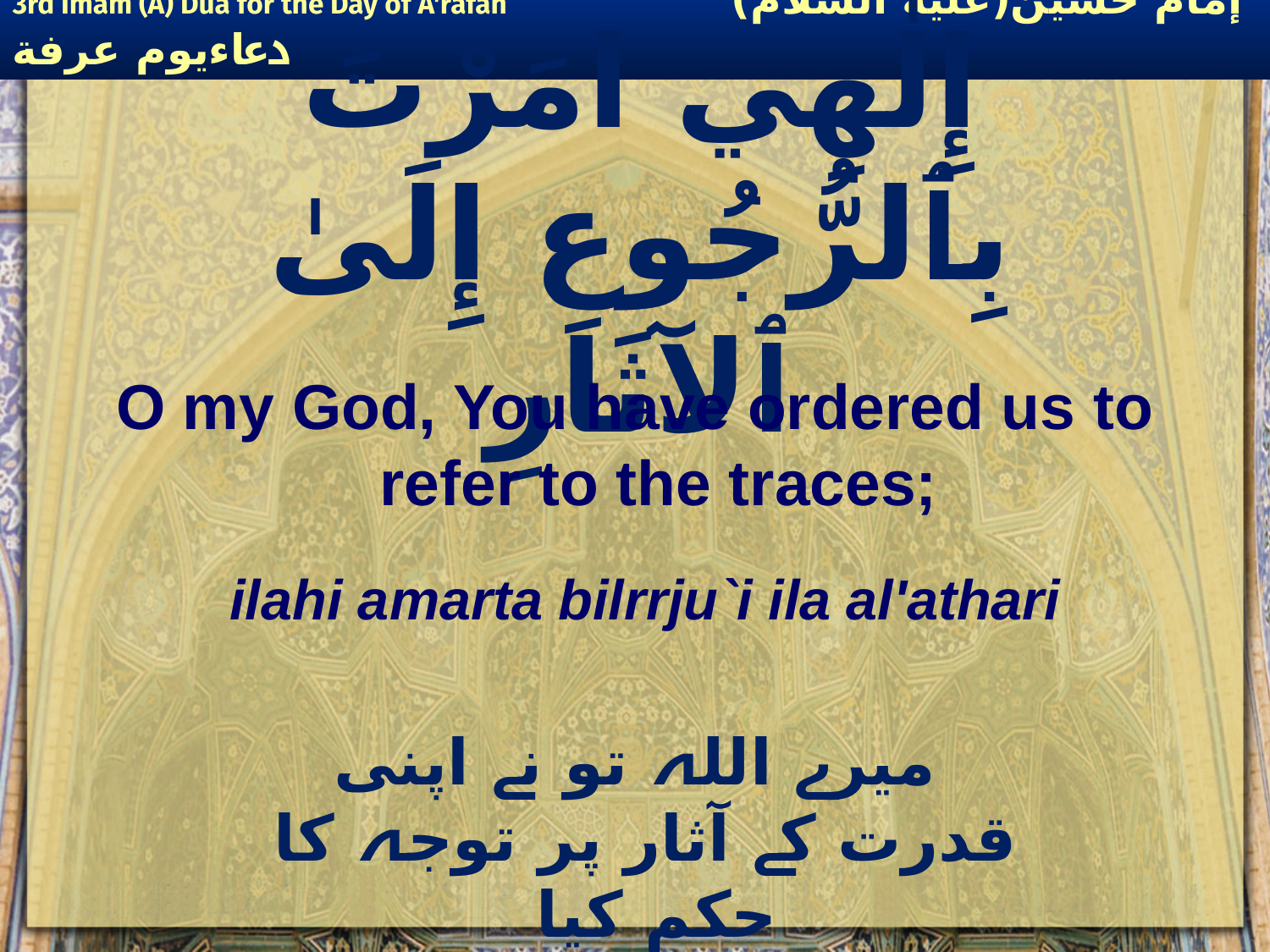

# إِلٰهِي امَرْتَ بِٱلرُّجُوعِ إِلَىٰ ٱلآثَارِ
O my God, You have ordered us to refer to the traces;
ilahi amarta bilrrju`i ila al'athari
 میرے اللہ تو نے اپنی قدرت کے آثار پر توجہ کا حکم کیا